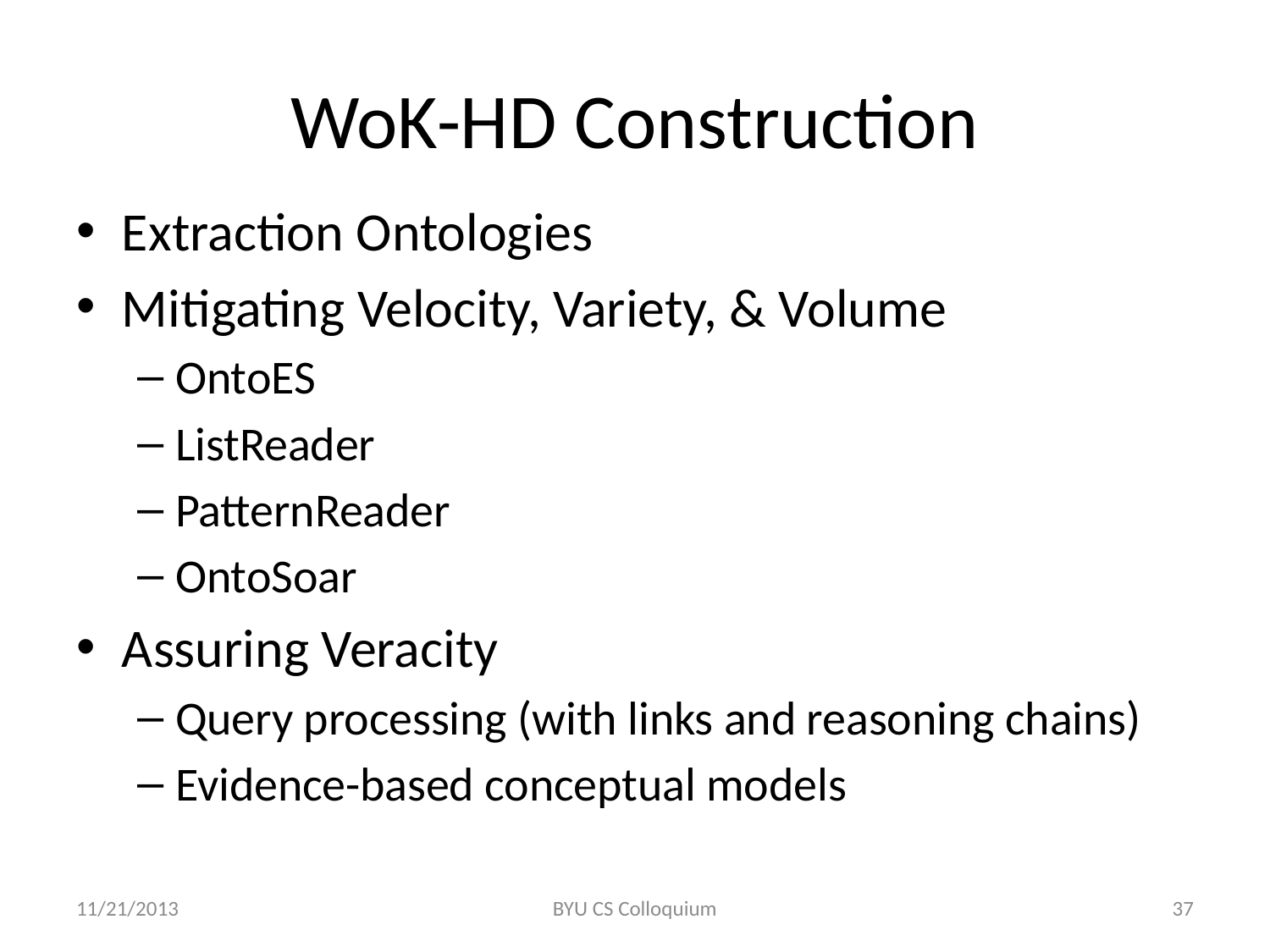

# WoK-HD Construction
Extraction Ontologies
Mitigating Velocity, Variety, & Volume
OntoES
ListReader
PatternReader
OntoSoar
Assuring Veracity
Query processing (with links and reasoning chains)
Evidence-based conceptual models
11/21/2013
BYU CS Colloquium
37